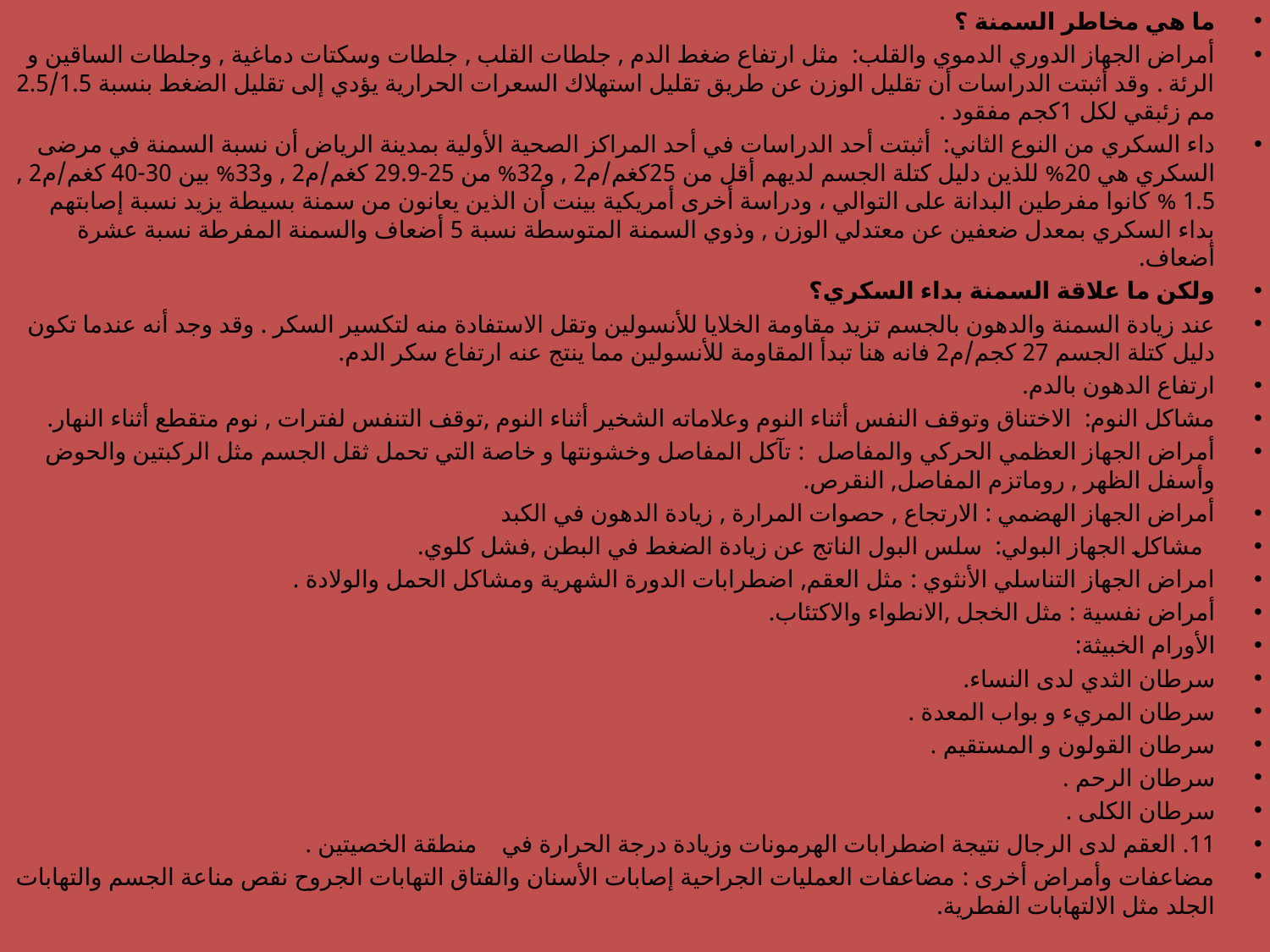

ما هي مخاطر السمنة ؟
أمراض الجهاز الدوري الدموي والقلب:  مثل ارتفاع ضغط الدم , جلطات القلب , جلطات وسكتات دماغية , وجلطات الساقين و الرئة . وقد أثبتت الدراسات أن تقليل الوزن عن طريق تقليل استهلاك السعرات الحرارية يؤدي إلى تقليل الضغط بنسبة 2.5/1.5 مم زئبقي لكل 1كجم مفقود .
داء السكري من النوع الثاني:  أثبتت أحد الدراسات في أحد المراكز الصحية الأولية بمدينة الرياض أن نسبة السمنة في مرضى السكري هي 20% للذين دليل كتلة الجسم لديهم أقل من 25كغم/م2 , و32% من 25-29.9 كغم/م2 , و33% بين 30-40 كغم/م2 , 1.5 % كانوا مفرطين البدانة على التوالي ، ودراسة أخرى أمريكية بينت أن الذين يعانون من سمنة بسيطة يزيد نسبة إصابتهم بداء السكري بمعدل ضعفين عن معتدلي الوزن , وذوي السمنة المتوسطة نسبة 5 أضعاف والسمنة المفرطة نسبة عشرة أضعاف.
ولكن ما علاقة السمنة بداء السكري؟
عند زيادة السمنة والدهون بالجسم تزيد مقاومة الخلايا للأنسولين وتقل الاستفادة منه لتكسير السكر . وقد وجد أنه عندما تكون دليل كتلة الجسم 27 كجم/م2 فانه هنا تبدأ المقاومة للأنسولين مما ينتج عنه ارتفاع سكر الدم.
ارتفاع الدهون بالدم.
مشاكل النوم:  الاختناق وتوقف النفس أثناء النوم وعلاماته الشخير أثناء النوم ,توقف التنفس لفترات , نوم متقطع أثناء النهار.
أمراض الجهاز العظمي الحركي والمفاصل  : تآكل المفاصل وخشونتها و خاصة التي تحمل ثقل الجسم مثل الركبتين والحوض وأسفل الظهر , روماتزم المفاصل, النقرص.
أمراض الجهاز الهضمي : الارتجاع , حصوات المرارة , زيادة الدهون في الكبد
  مشاكل الجهاز البولي:  سلس البول الناتج عن زيادة الضغط في البطن ,فشل كلوي.
امراض الجهاز التناسلي الأنثوي : مثل العقم, اضطرابات الدورة الشهرية ومشاكل الحمل والولادة .
أمراض نفسية : مثل الخجل ,الانطواء والاكتئاب.
الأورام الخبيثة:
سرطان الثدي لدى النساء.
سرطان المريء و بواب المعدة .
سرطان القولون و المستقيم .
سرطان الرحم .
سرطان الكلى .
11. العقم لدى الرجال نتيجة اضطرابات الهرمونات وزيادة درجة الحرارة في    منطقة الخصيتين .
مضاعفات وأمراض أخرى : مضاعفات العمليات الجراحية إصابات الأسنان والفتاق التهابات الجروح نقص مناعة الجسم والتهابات الجلد مثل الالتهابات الفطرية.